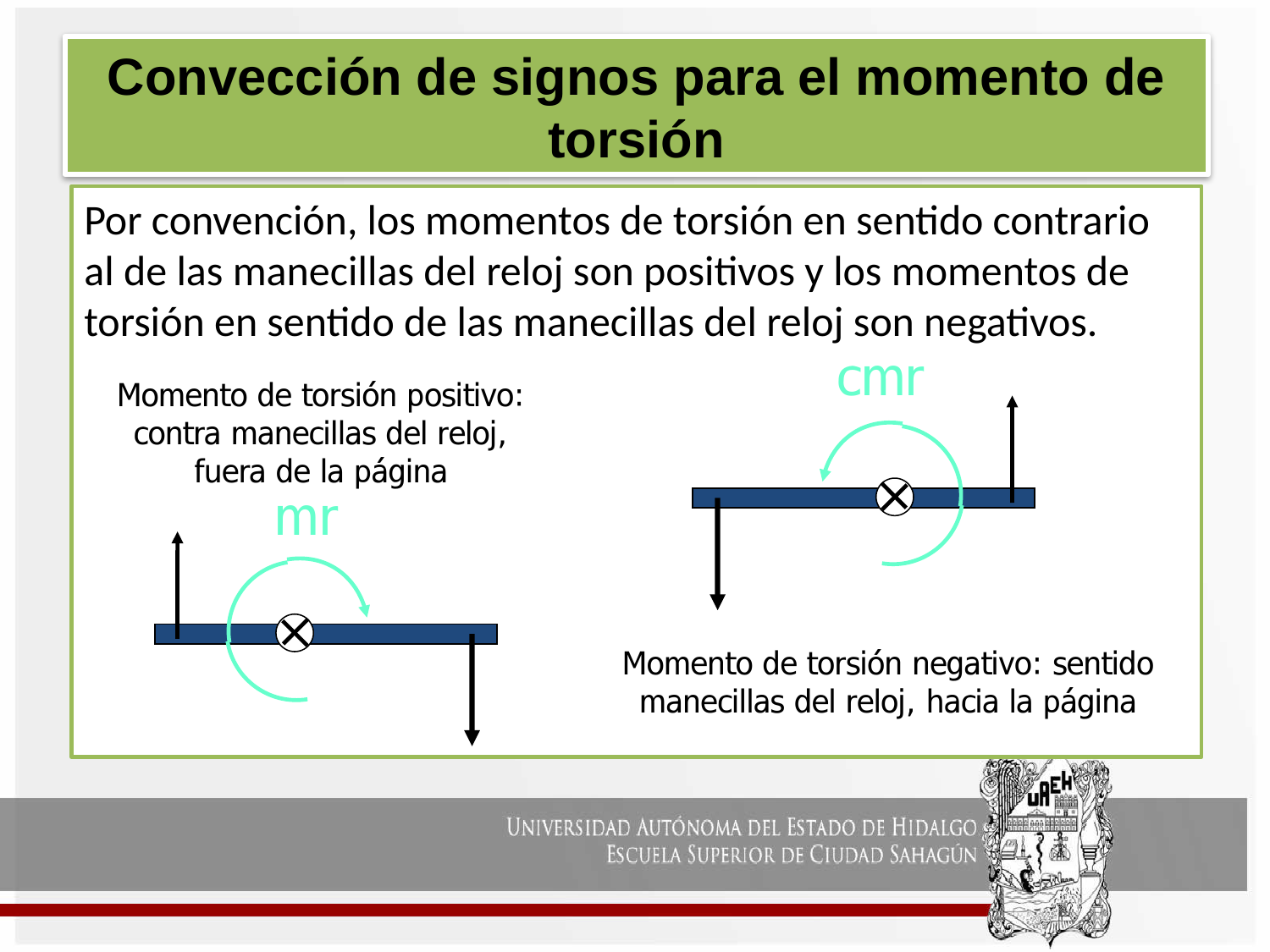

# Convección de signos para el momento de torsión

Por convención, los momentos de torsión en sentido contrario al de las manecillas del reloj son positivos y los momentos de torsión en sentido de las manecillas del reloj son negativos.

cmr

Momento de torsión positivo: contra manecillas del reloj, fuera de la página
mr

Momento de torsión negativo: sentido manecillas del reloj, hacia la página